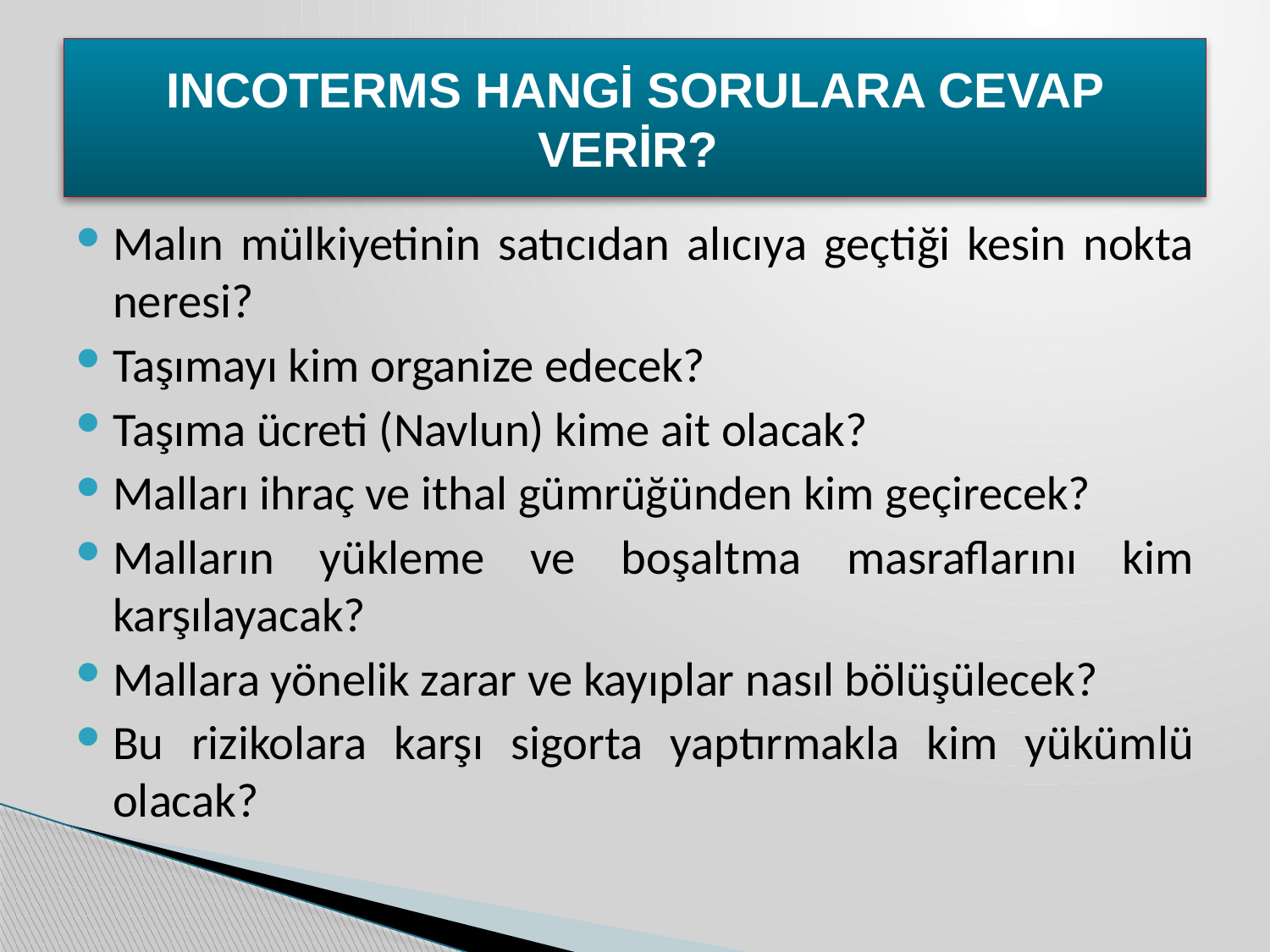

# INCOTERMS HANGİ SORULARA CEVAP VERİR?
Malın mülkiyetinin satıcıdan alıcıya geçtiği kesin nokta neresi?
Taşımayı kim organize edecek?
Taşıma ücreti (Navlun) kime ait olacak?
Malları ihraç ve ithal gümrüğünden kim geçirecek?
Malların yükleme ve boşaltma masraflarını kim karşılayacak?
Mallara yönelik zarar ve kayıplar nasıl bölüşülecek?
Bu rizikolara karşı sigorta yaptırmakla kim yükümlü olacak?